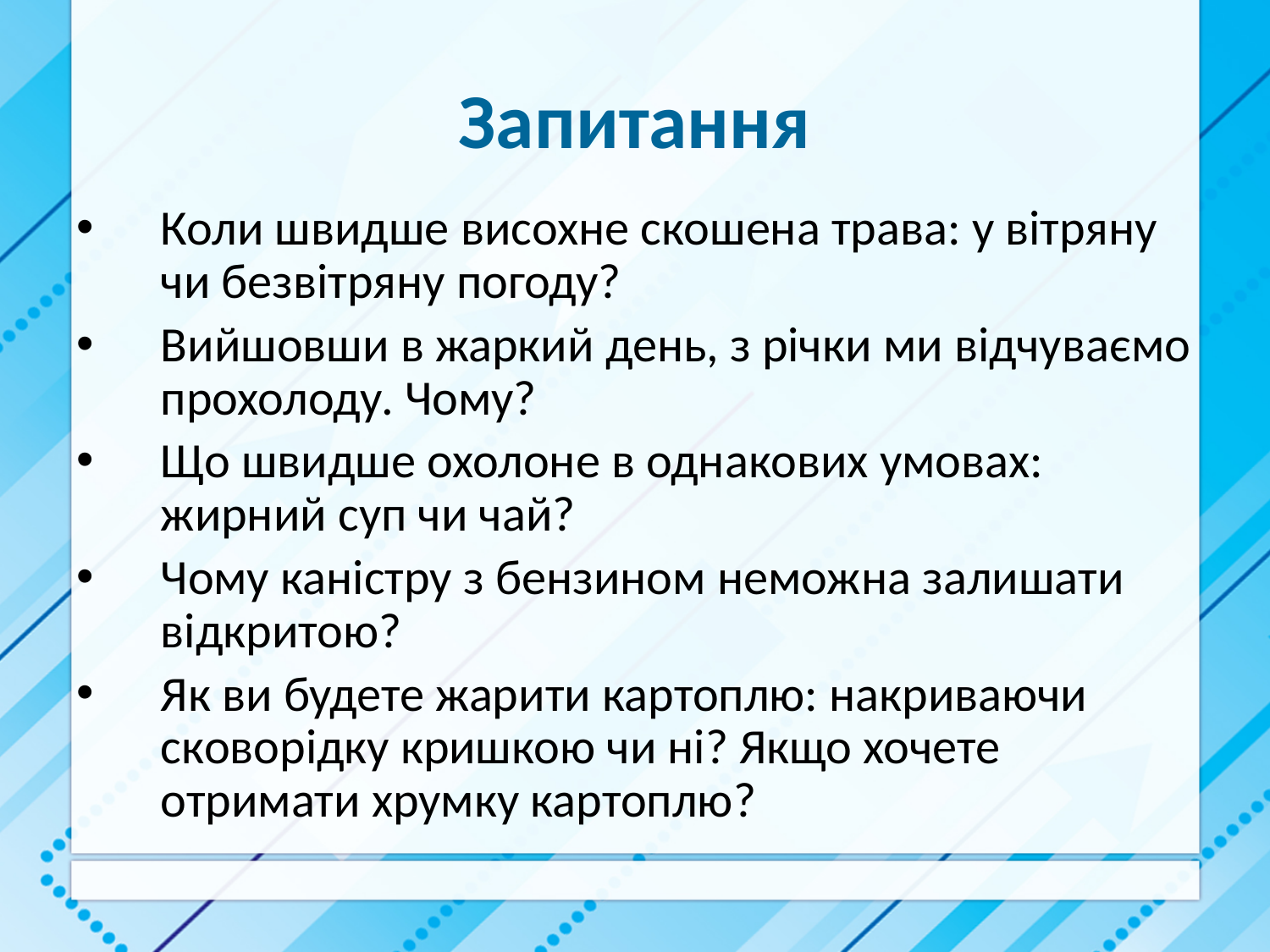

# Запитання
Коли швидше висохне скошена трава: у вітряну чи безвітряну погоду?
Вийшовши в жаркий день, з річки ми відчуваємо прохолоду. Чому?
Що швидше охолоне в однакових умовах: жирний суп чи чай?
Чому каністру з бензином неможна залишати відкритою?
Як ви будете жарити картоплю: накриваючи сковорідку кришкою чи ні? Якщо хочете отримати хрумку картоплю?